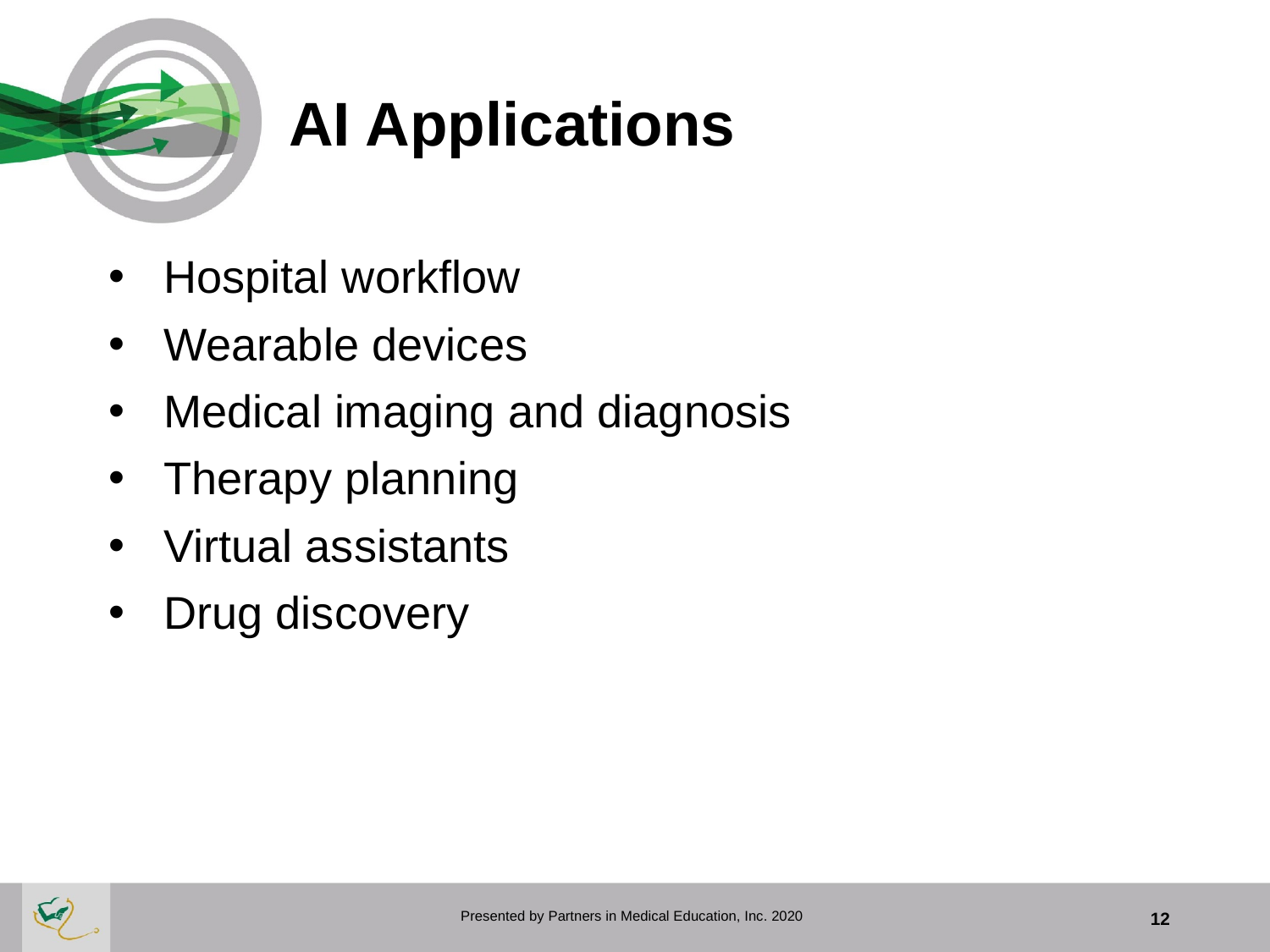

# AI Applications
Hospital workflow
Wearable devices
Medical imaging and diagnosis
Therapy planning
Virtual assistants
Drug discovery
Presented by Partners in Medical Education, Inc. 2020
12